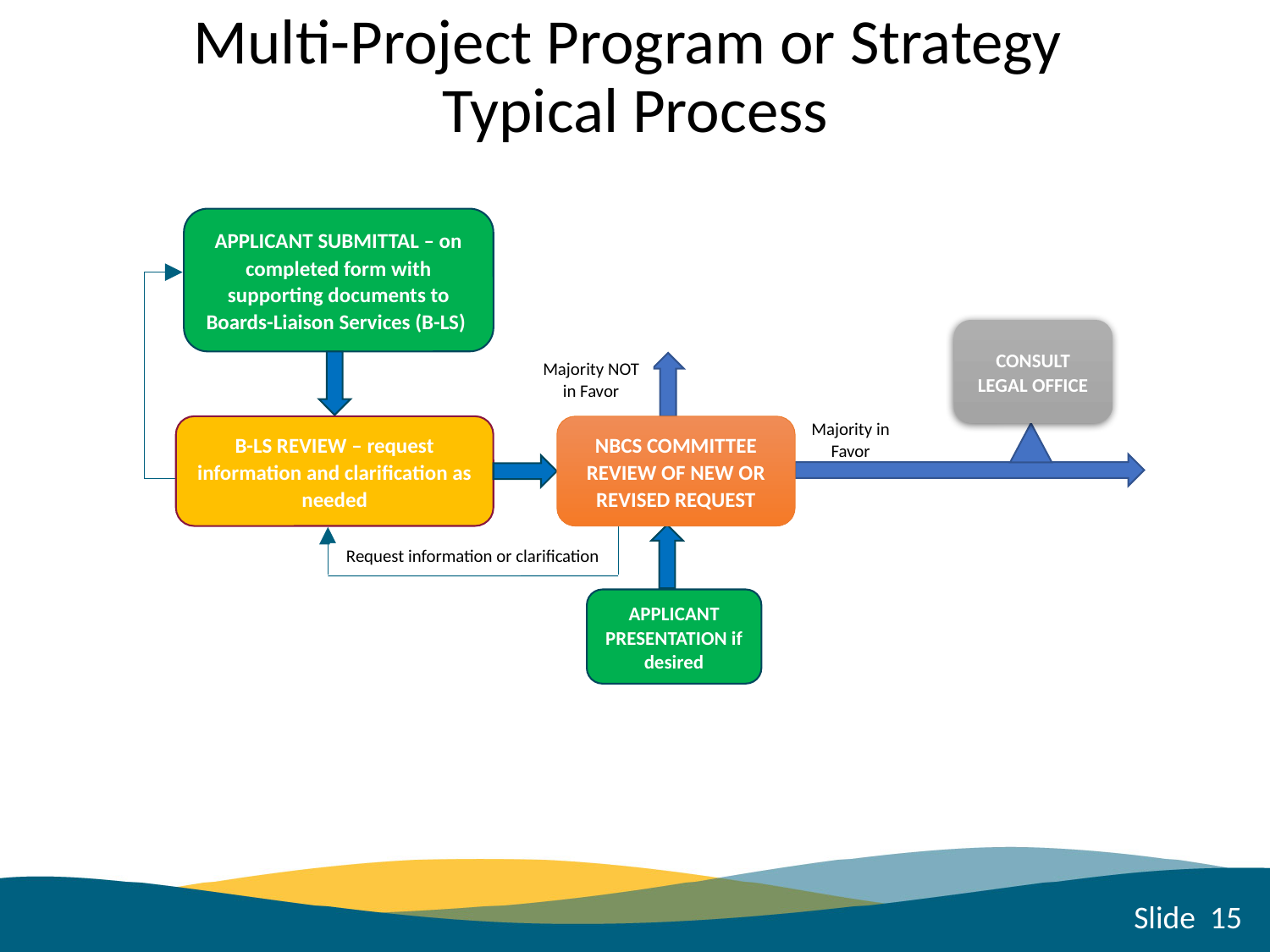

# Multi-Project Program or Strategy Typical Process
APPLICANT SUBMITTAL – on completed form with supporting documents to Boards-Liaison Services (B-LS)
CONSULT LEGAL OFFICE

Majority NOT in Favor

B-LS REVIEW – request information and clarification as needed
NBCS COMMITTEE REVIEW OF NEW OR REVISED REQUEST
Majority in Favor

Request information or clarification
APPLICANT PRESENTATION if desired
Slide  15